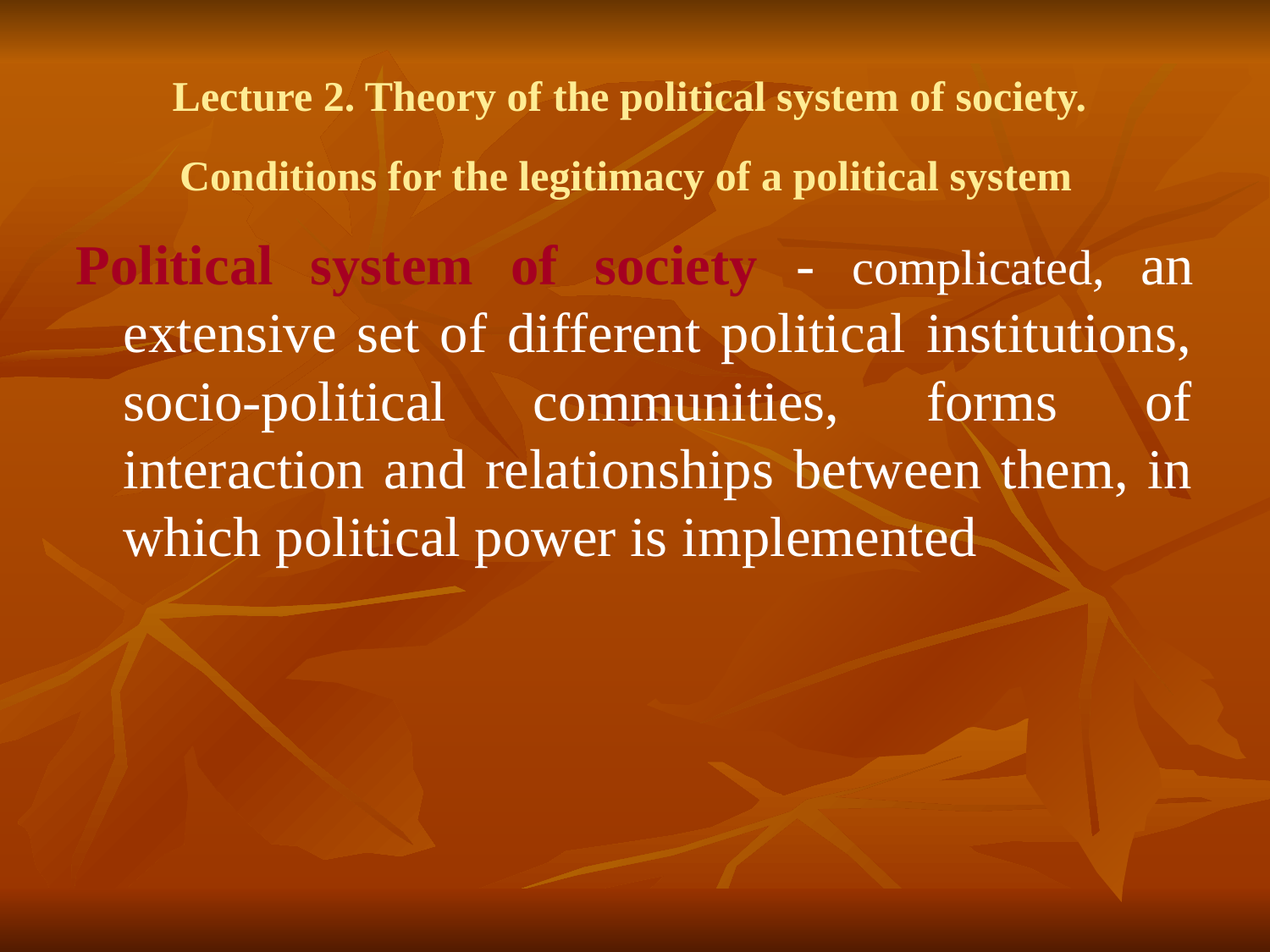

Lecture 2. Theory of the political system of society.
Conditions for the legitimacy of a political system
Political system of society - complicated, an extensive set of different political institutions, socio-political communities, forms of interaction and relationships between them, in which political power is implemented